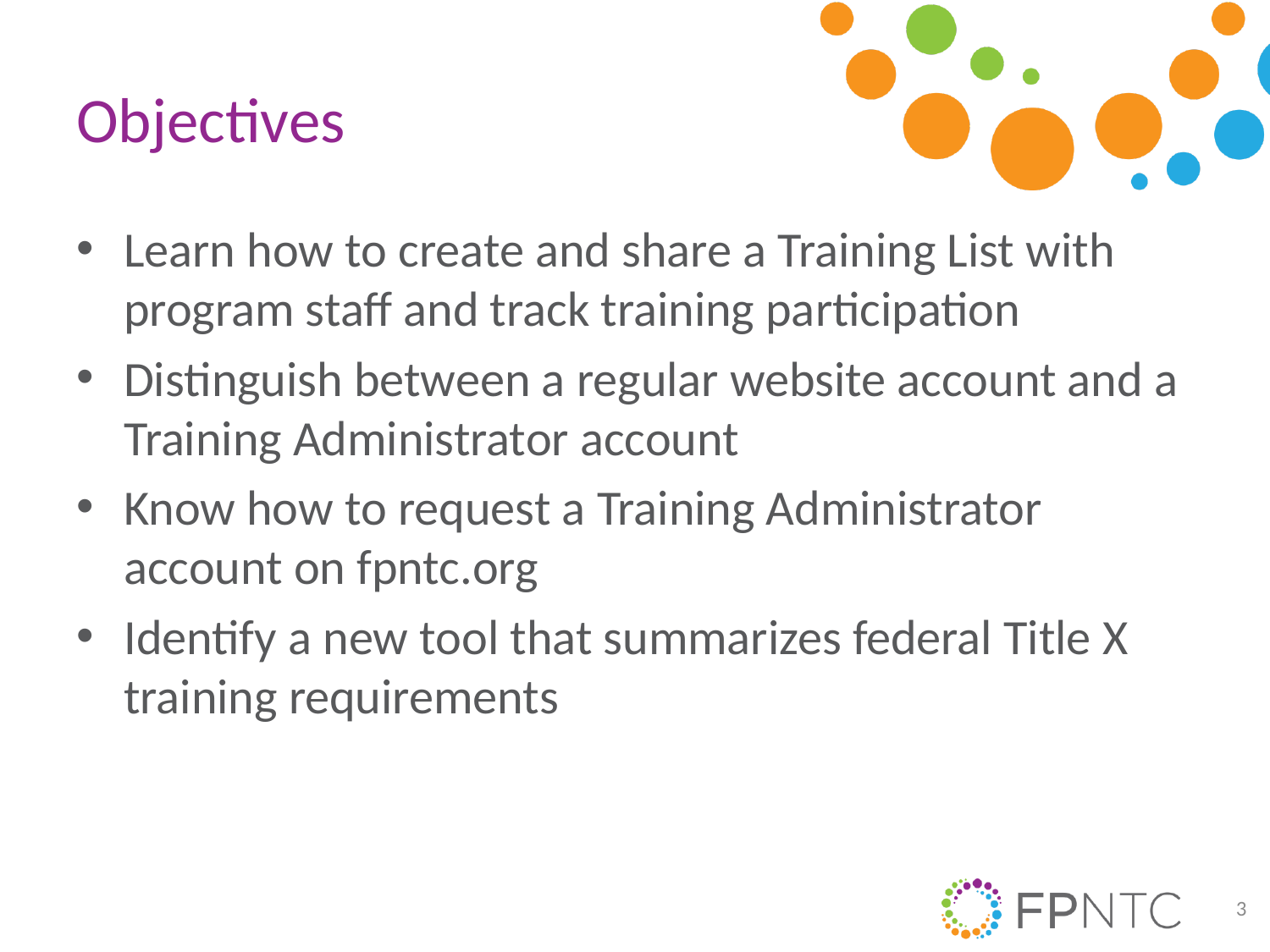

# Objectives
Learn how to create and share a Training List with program staff and track training participation
Distinguish between a regular website account and a Training Administrator account
Know how to request a Training Administrator account on fpntc.org
Identify a new tool that summarizes federal Title X training requirements
3